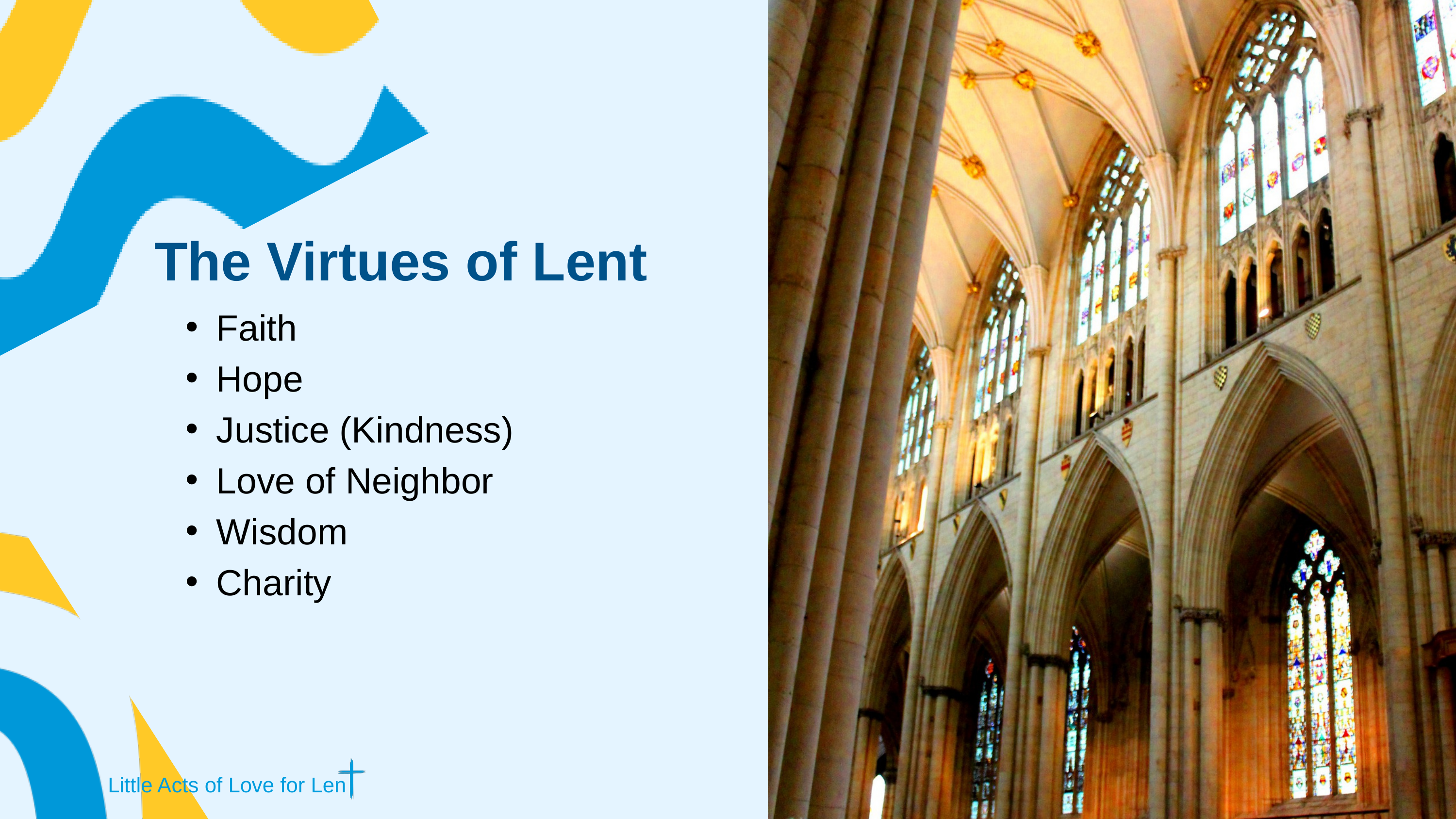

The Virtues of Lent
Faith
Hope
Justice (Kindness)
Love of Neighbor
Wisdom
Charity

Little Acts of Love for Len